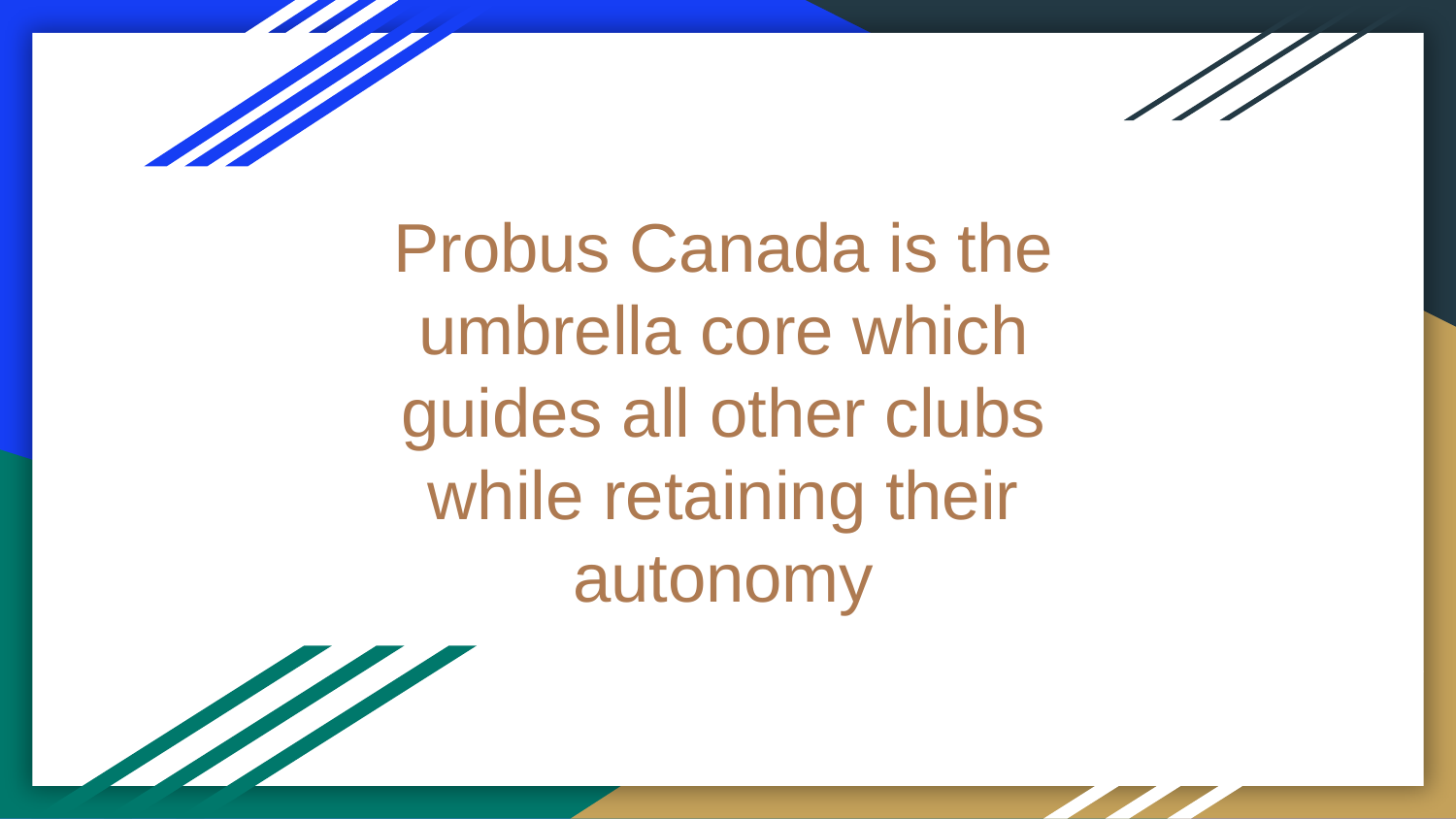

# Probus Canada is the umbrella core which guides all other clubs while retaining their autonomy